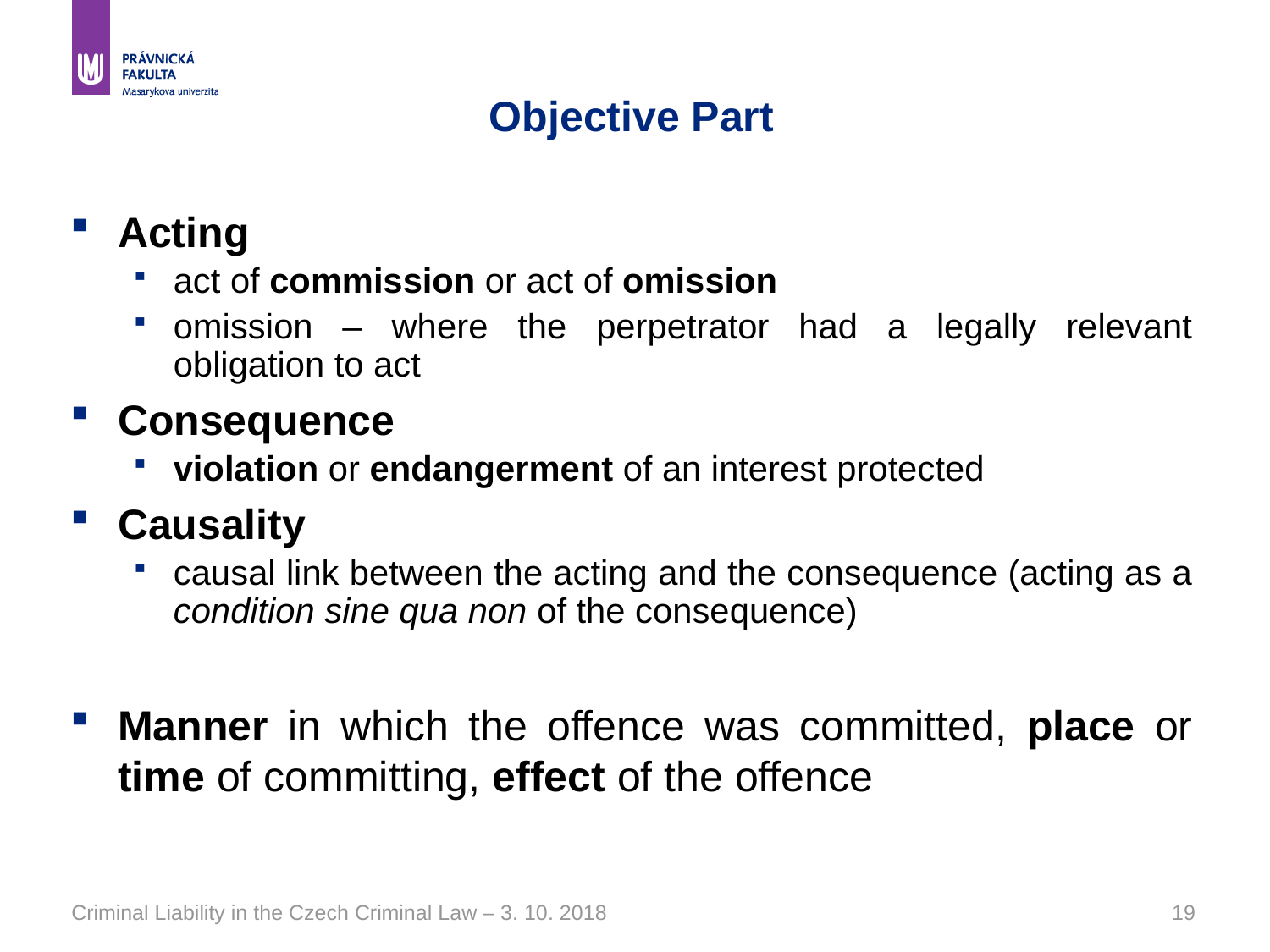

# Objective Part

Acting
act of commission or act of omission
omission – where the perpetrator had a legally relevant obligation to act
Consequence
violation or endangerment of an interest protected
Causality
causal link between the acting and the consequence (acting as a condition sine qua non of the consequence)

Manner in which the offence was committed, place or time of committing, effect of the offence

Criminal Liability in the Czech Criminal Law – 3. 10. 2018
19